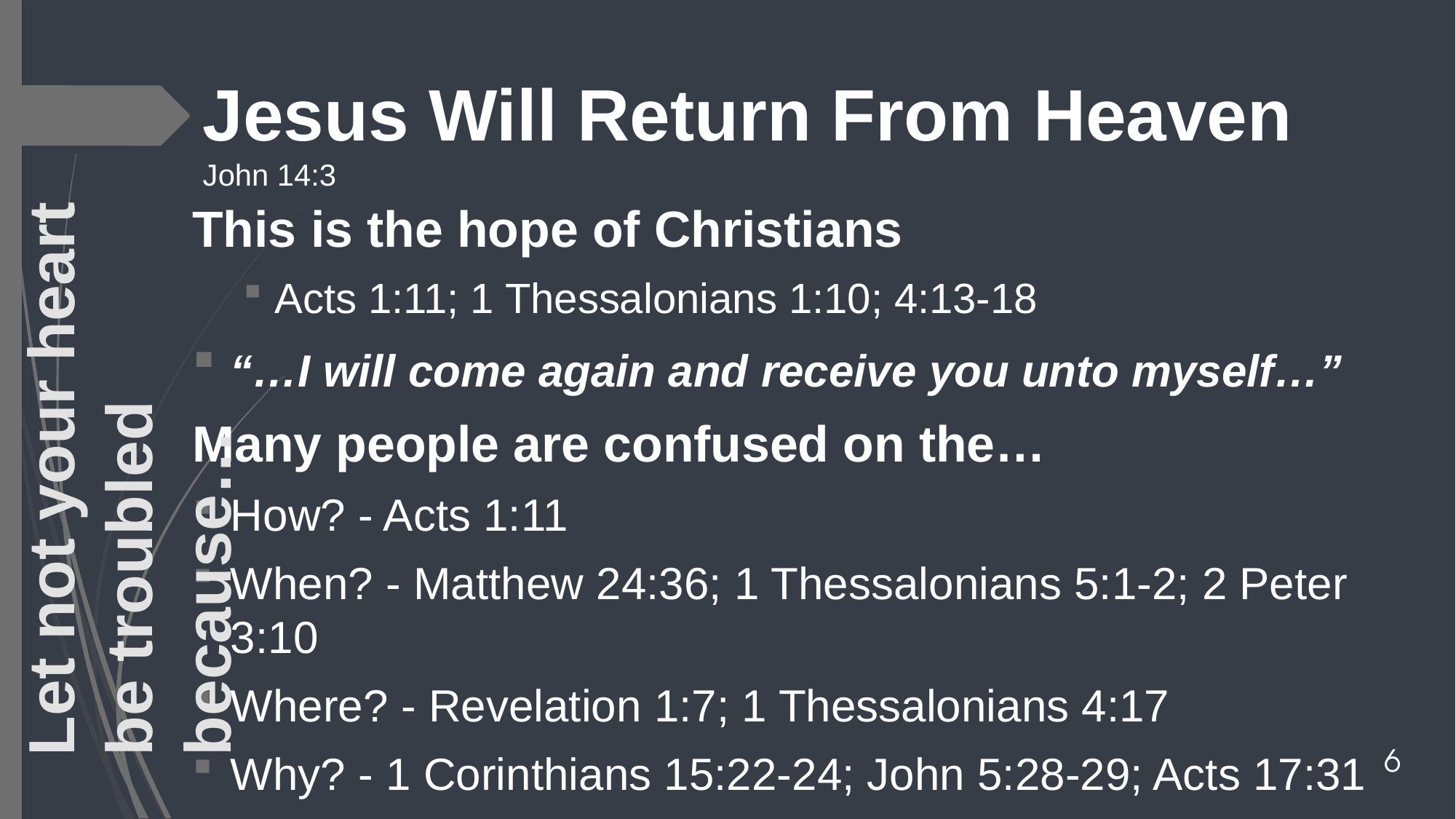

# Jesus Will Return From Heaven John 14:3
This is the hope of Christians
Acts 1:11; 1 Thessalonians 1:10; 4:13-18
	“…I will come again and receive you unto myself…”
Many people are confused on the…
How? - Acts 1:11
When? - Matthew 24:36; 1 Thessalonians 5:1-2; 2 Peter 3:10
Where? - Revelation 1:7; 1 Thessalonians 4:17
Why? - 1 Corinthians 15:22-24; John 5:28-29; Acts 17:31

Let not your heart be troubled because…
6